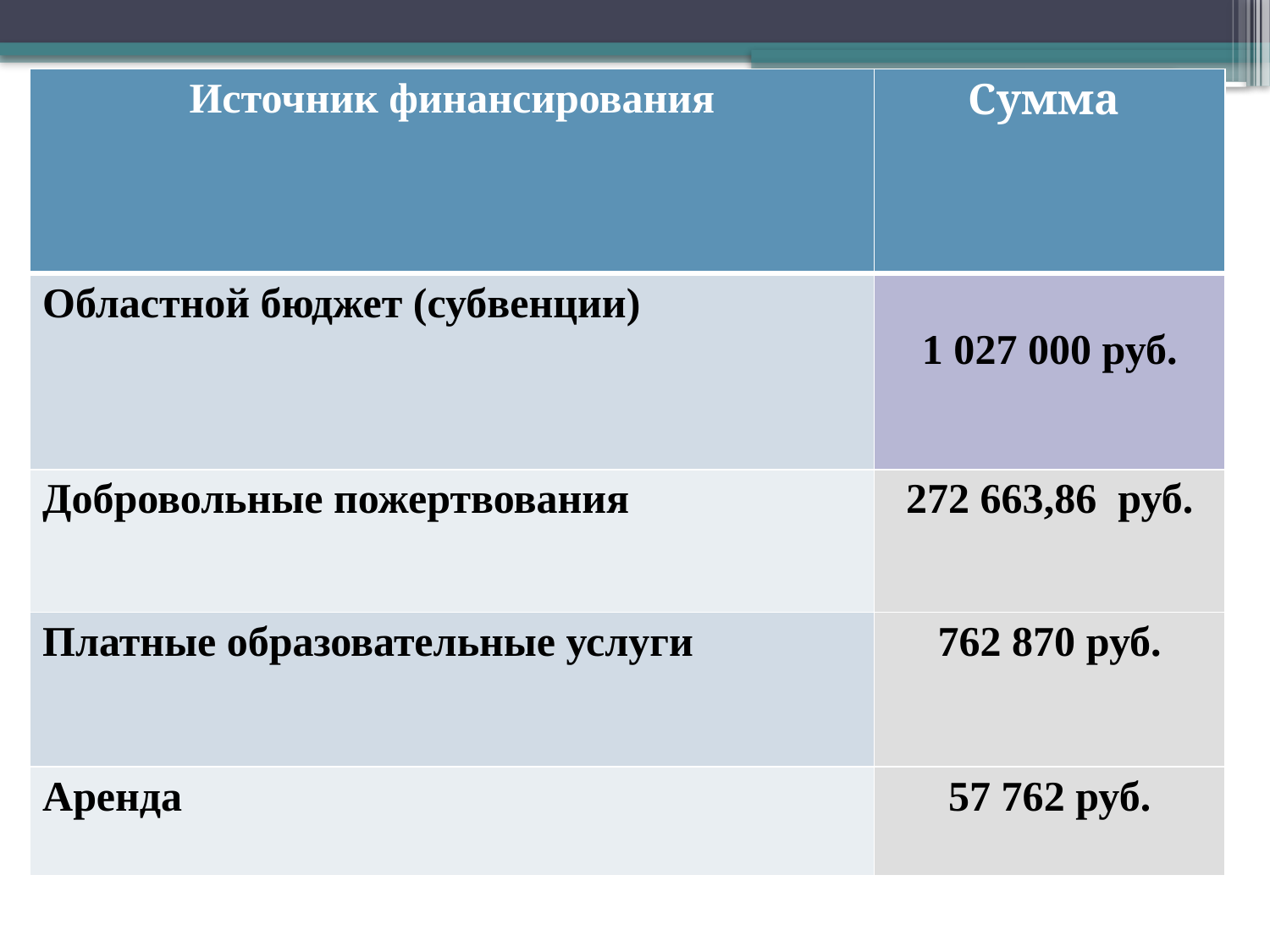

| Источник финансирования | Сумма |
| --- | --- |
| Областной бюджет (субвенции) | 1 027 000 руб. |
| Добровольные пожертвования | 272 663,86 руб. |
| Платные образовательные услуги | 762 870 руб. |
| Аренда | 57 762 руб. |